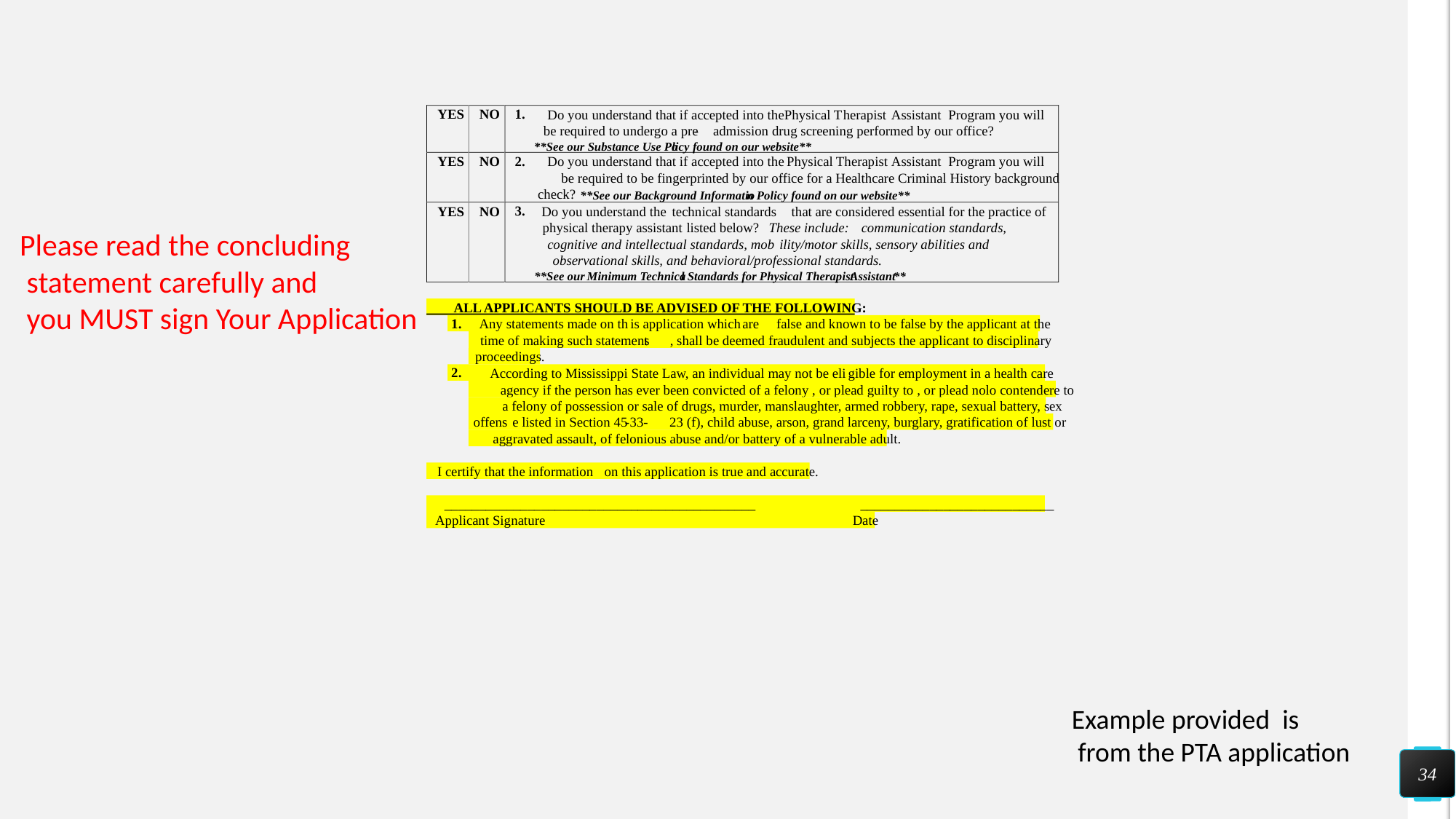

1.

YES

NO

Do you understand that if accepted into the
Physical T
herapist

Assistant

Program you will
be required to undergo a pre
-
admission drug screening performed by our office?

**See our Substance Use Po
licy found on our website**

2.

YES

NO

Do you understand that if accepted into the
Physical Therapist

Assistant

Program you will
be required to be fingerprinted by our office for a Healthcare Criminal History background
check?

**See our Background Informatio
n Policy found on our website**

3.

YES

NO

Do you understand the
technical standards

that are considered essential for the practice of

physical therapy assistant

listed below?
These include:
communication standards,
cognitive and intellectual standards, mob
ility/motor skills, sensory abilities and
observational skills, and behavioral/professional standards.

**See our
Minimum Technica
l Standards for Physical Therapist

Assistant
**

ALL APPLICANTS SHOULD BE ADVISED OF THE FOLLOWING:

1.

Any statements made on th
is application which
are

false and known to be false by the applicant at the

time of making such statement
s
, shall be deemed fraudulent and subjects the applicant to disciplinary

proceedings.

2.

According to Mississippi State Law, an individual may not be eli
gible for employment in a health care

agency if the person has ever been convicted of a felony , or plead guilty to , or plead nolo contendere to

a felony of possession or sale of drugs, murder, manslaughter, armed robbery, rape, sexual battery, sex

offens
e listed in Section 45
-
33
-
23 (f), child abuse, arson, grand larceny, burglary, gratification of lust or

aggravated assault, of felonious abuse and/or battery of a vulnerable adult.

I certify that the information

on this application is true and accurate.

_____________________________________________

____________________________

Applicant Signature

Date

,

Please read the concluding
 statement carefully and
 you MUST sign Your Application
Example provided  is
 from the PTA application
34